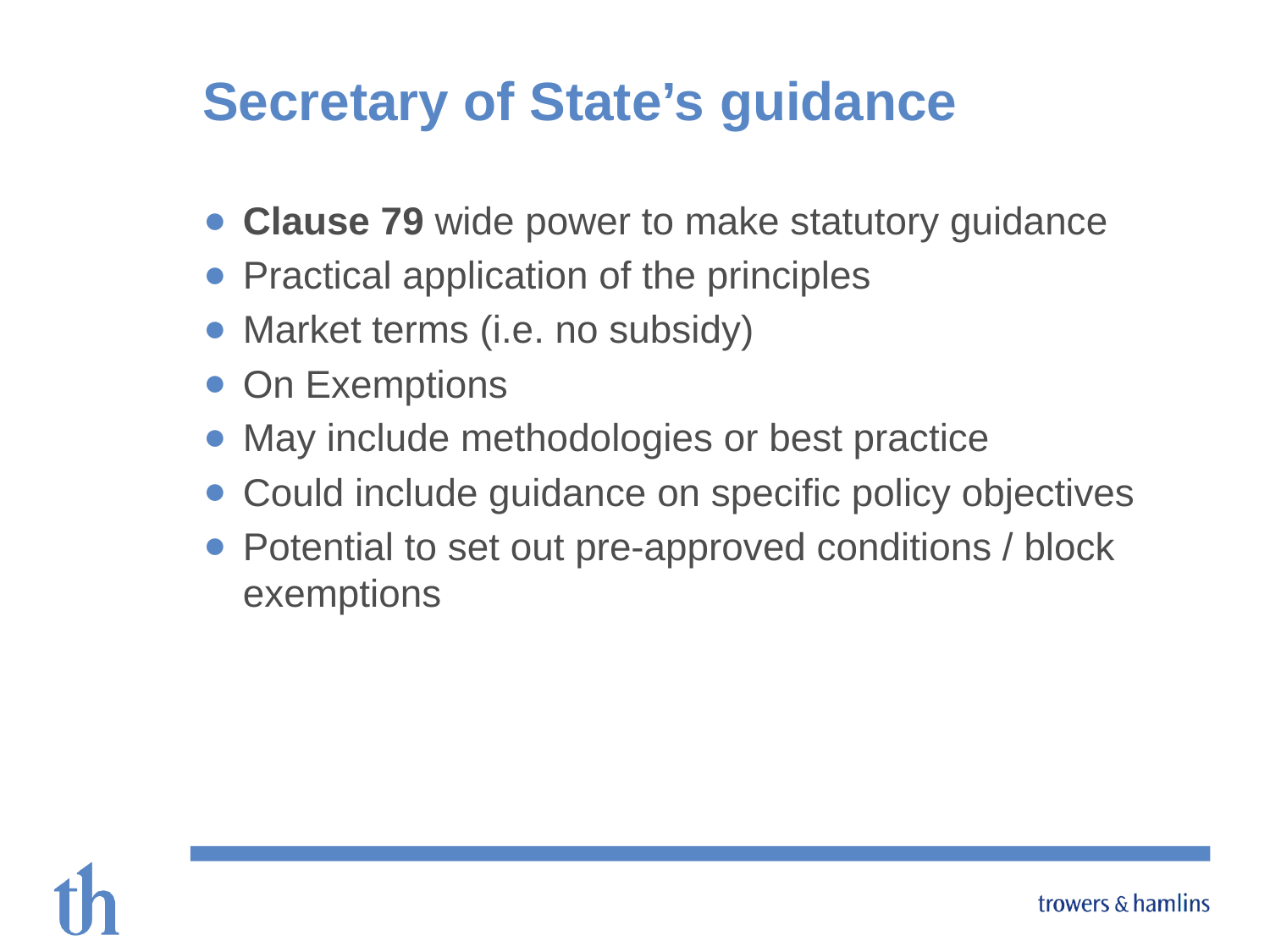

# Secretary of State’s guidance
Clause 79 wide power to make statutory guidance
Practical application of the principles
Market terms (i.e. no subsidy)
On Exemptions
May include methodologies or best practice
Could include guidance on specific policy objectives
Potential to set out pre-approved conditions / block exemptions